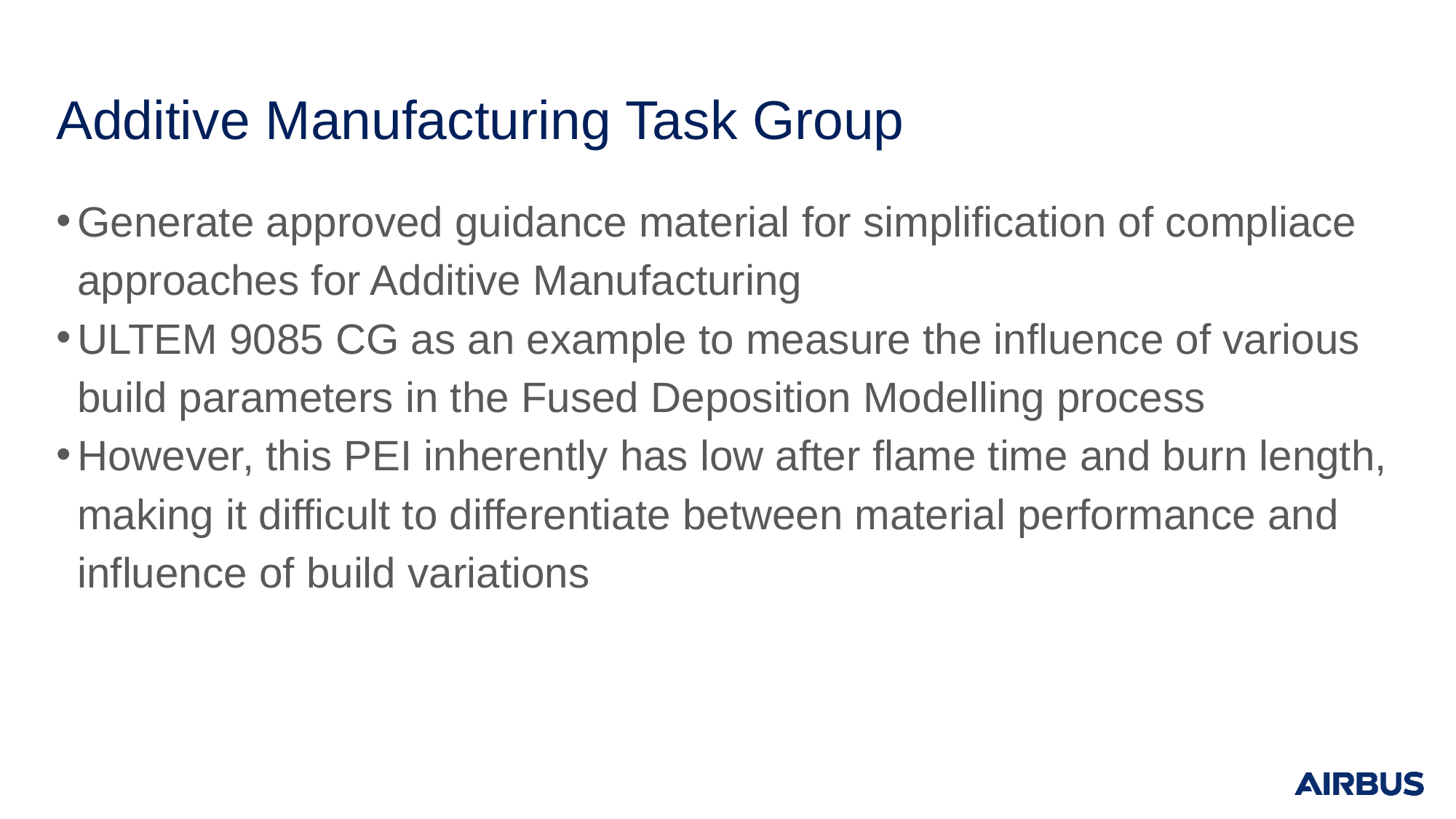

# Additive Manufacturing Task Group
Generate approved guidance material for simplification of compliace approaches for Additive Manufacturing
ULTEM 9085 CG as an example to measure the influence of various build parameters in the Fused Deposition Modelling process
However, this PEI inherently has low after flame time and burn length, making it difficult to differentiate between material performance and influence of build variations